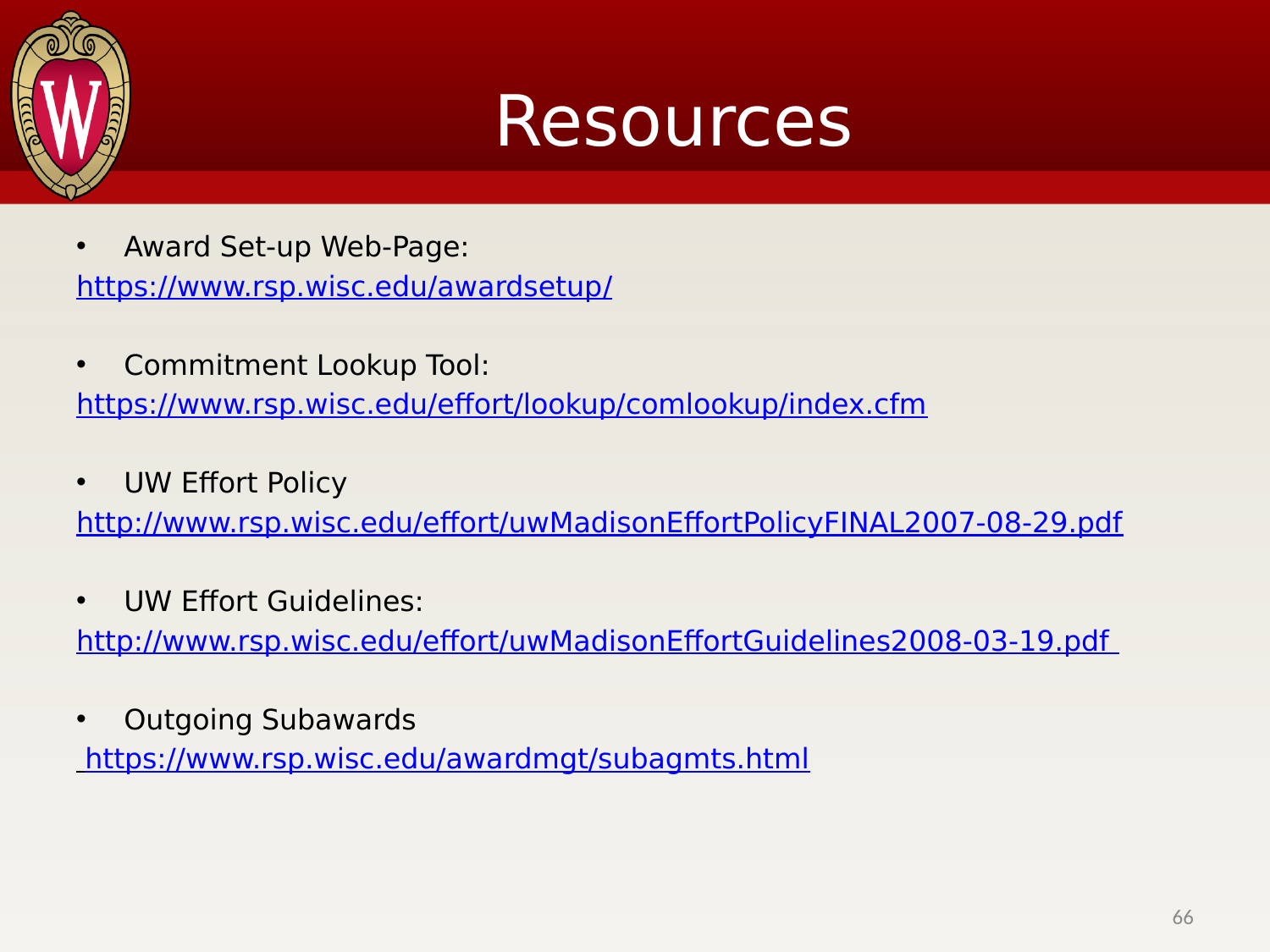

# Resources
Award Set-up Web-Page:
https://www.rsp.wisc.edu/awardsetup/

Commitment Lookup Tool:
https://www.rsp.wisc.edu/effort/lookup/comlookup/index.cfm

UW Effort Policy
http://www.rsp.wisc.edu/effort/uwMadisonEffortPolicyFINAL2007-08-29.pdf

UW Effort Guidelines:
http://www.rsp.wisc.edu/effort/uwMadisonEffortGuidelines2008-03-19.pdf

Outgoing Subawards
 https://www.rsp.wisc.edu/awardmgt/subagmts.html

66